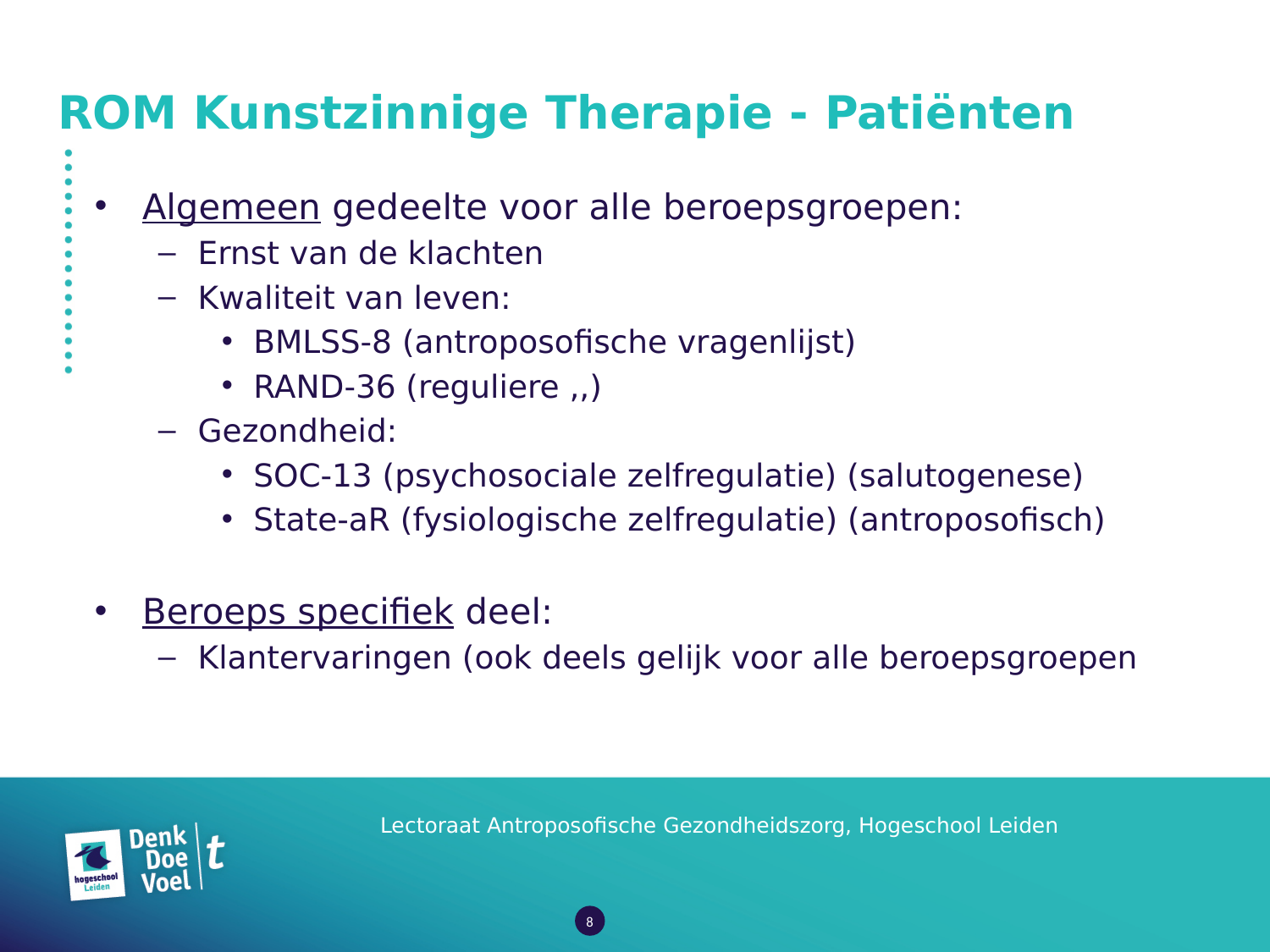

# ROM Kunstzinnige Therapie - Patiënten
Algemeen gedeelte voor alle beroepsgroepen:
Ernst van de klachten
Kwaliteit van leven:
BMLSS-8 (antroposofische vragenlijst)
RAND-36 (reguliere ,,)
Gezondheid:
SOC-13 (psychosociale zelfregulatie) (salutogenese)
State-aR (fysiologische zelfregulatie) (antroposofisch)

Beroeps specifiek deel:
Klantervaringen (ook deels gelijk voor alle beroepsgroepen

Lectoraat Antroposofische Gezondheidszorg, Hogeschool Leiden
8